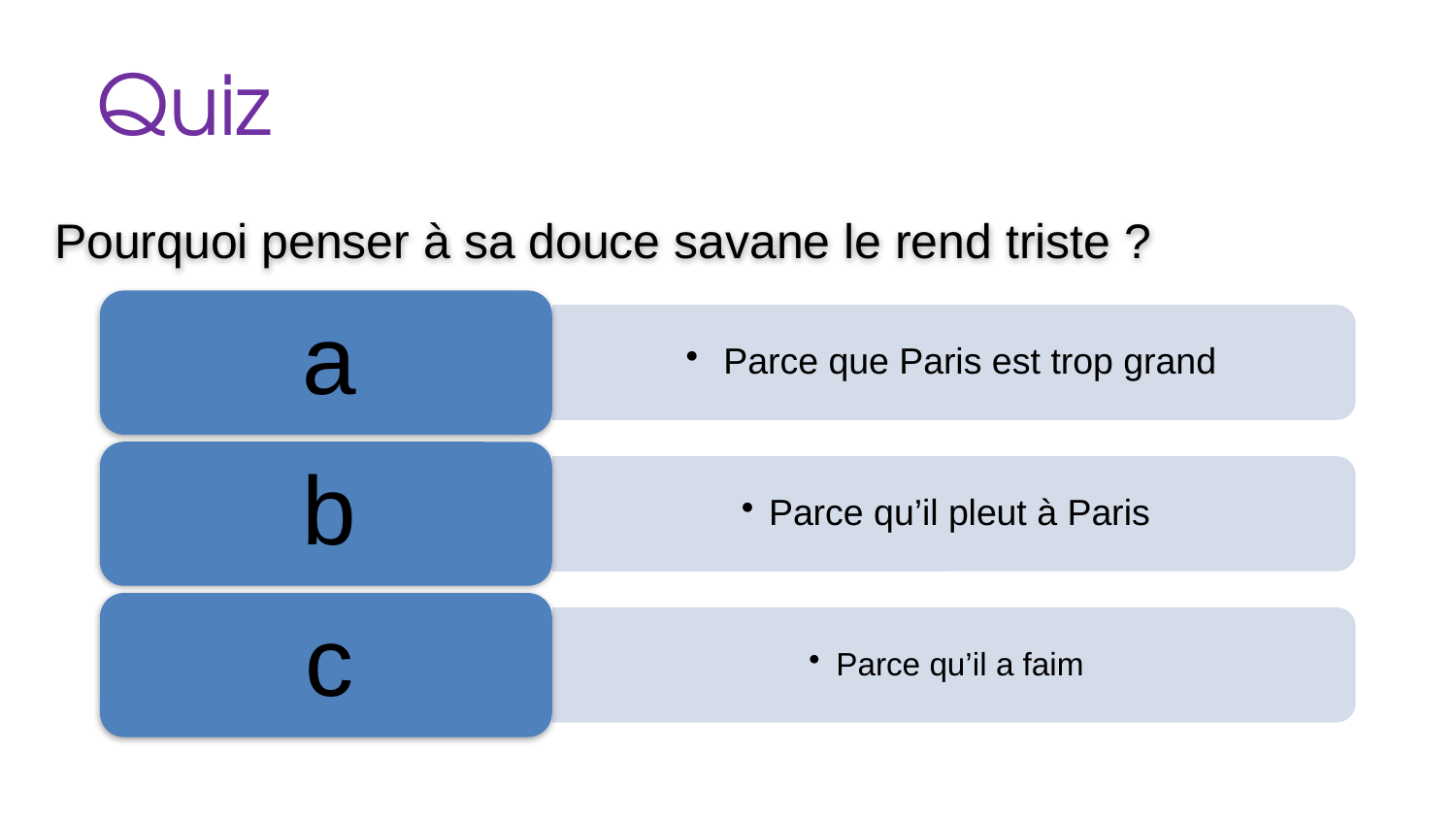

Quiz
Pourquoi penser à sa douce savane le rend triste ?
 Parce que Paris est trop grand
a
Parce qu’il pleut à Paris
b
Parce qu’il a faim
c